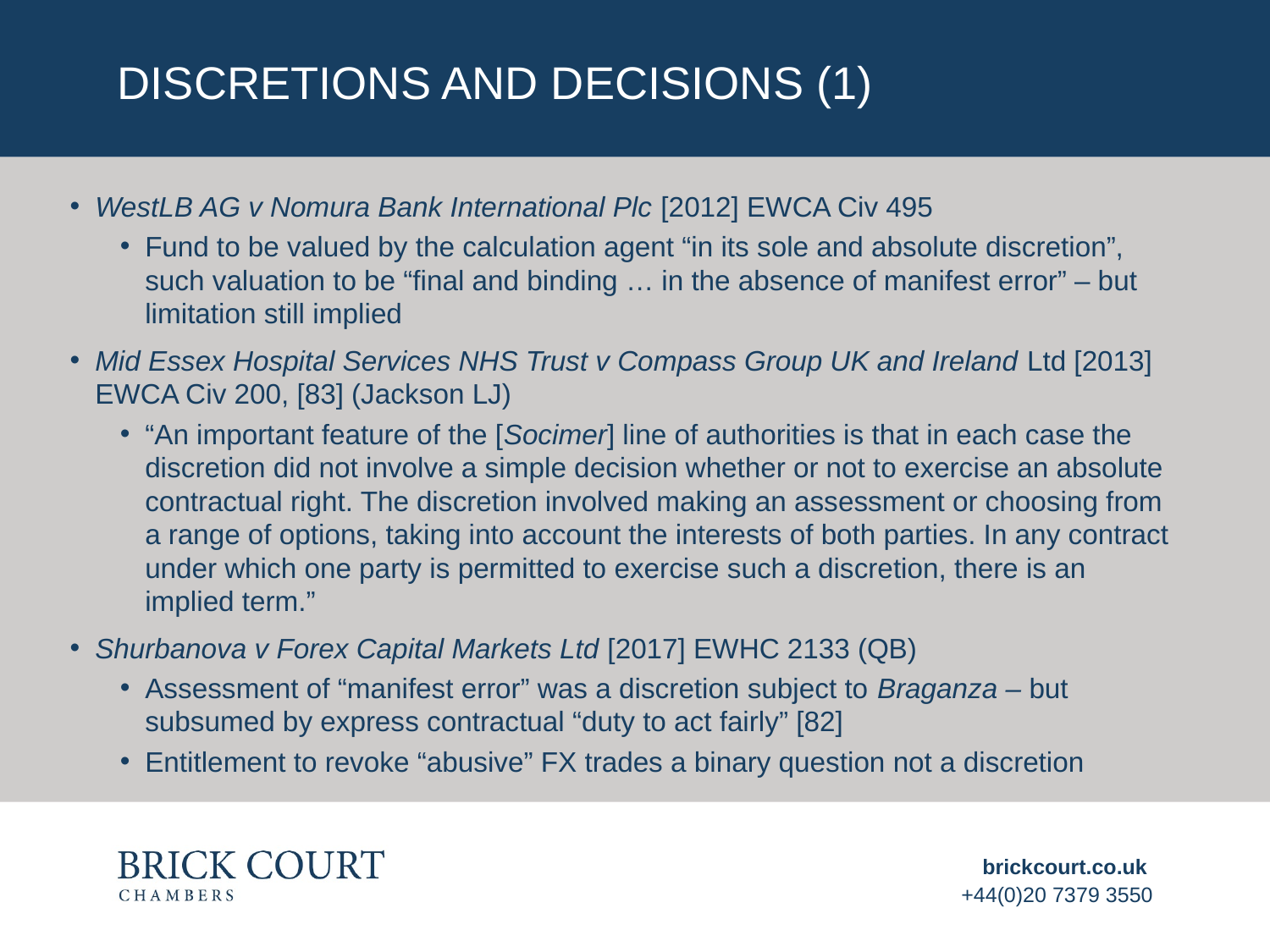

# Discretions and decisions (1)
WestLB AG v Nomura Bank International Plc [2012] EWCA Civ 495
Fund to be valued by the calculation agent “in its sole and absolute discretion”, such valuation to be “final and binding … in the absence of manifest error” – but limitation still implied
Mid Essex Hospital Services NHS Trust v Compass Group UK and Ireland Ltd [2013] EWCA Civ 200, [83] (Jackson LJ)
“An important feature of the [Socimer] line of authorities is that in each case the discretion did not involve a simple decision whether or not to exercise an absolute contractual right. The discretion involved making an assessment or choosing from a range of options, taking into account the interests of both parties. In any contract under which one party is permitted to exercise such a discretion, there is an implied term.”
Shurbanova v Forex Capital Markets Ltd [2017] EWHC 2133 (QB)
Assessment of “manifest error” was a discretion subject to Braganza – but subsumed by express contractual “duty to act fairly” [82]
Entitlement to revoke “abusive” FX trades a binary question not a discretion

brickcourt.co.uk
+44(0)20 7379 3550